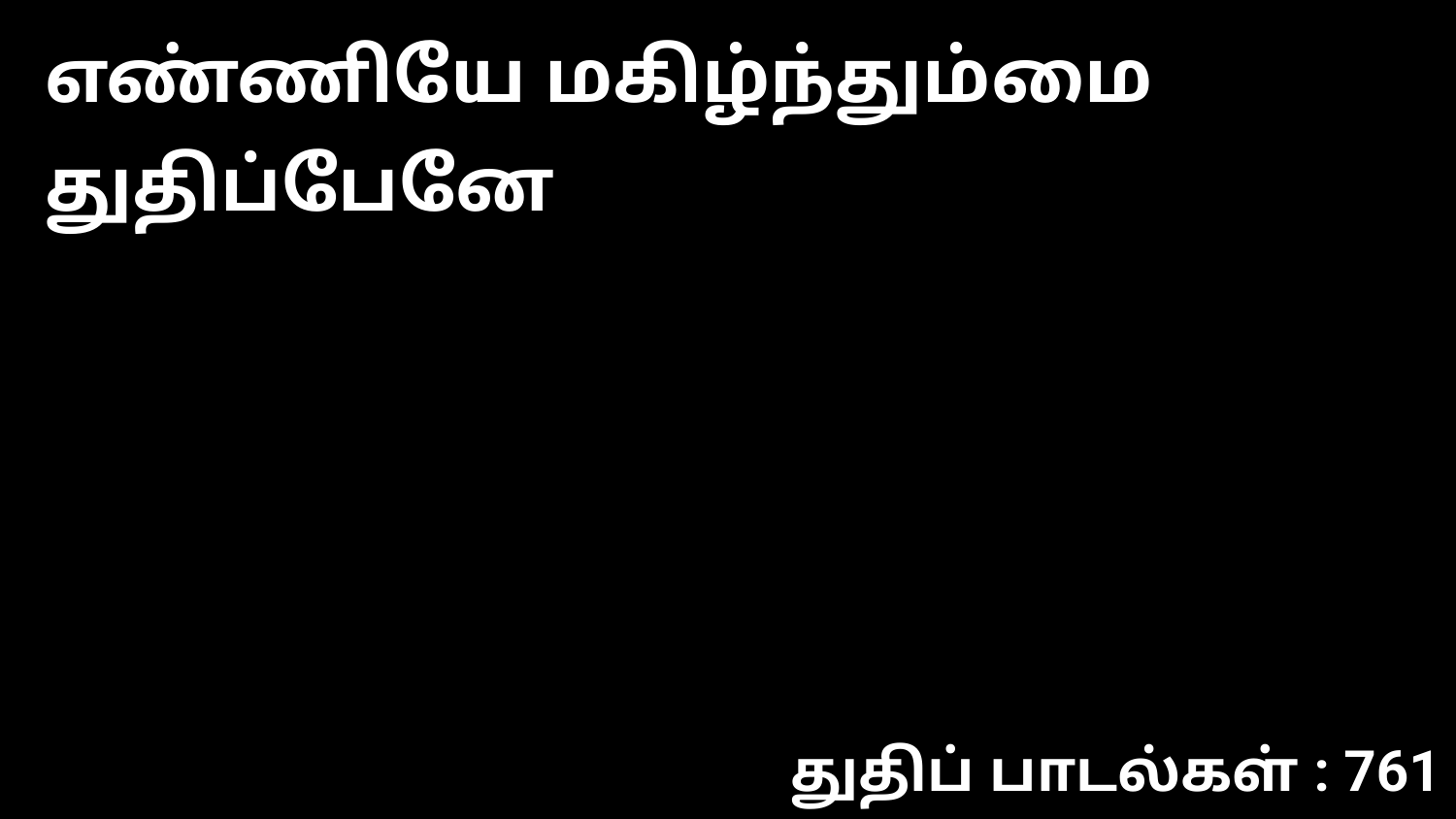

எண்ணியே மகிழ்ந்தும்மை துதிப்பேனே
துதிப் பாடல்கள் : 761